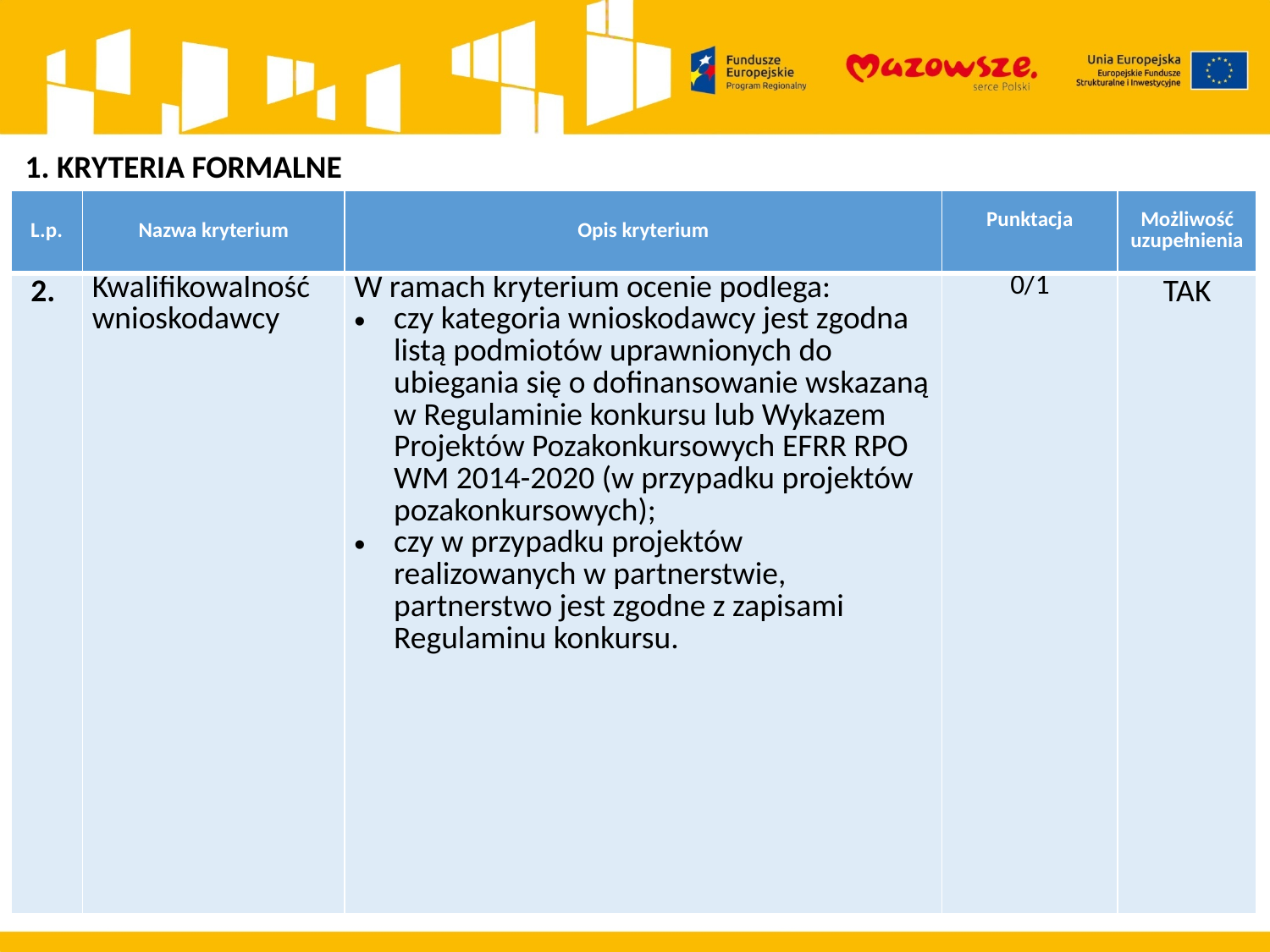

1. KRYTERIA FORMALNE
| L.p. | Nazwa kryterium | Opis kryterium | Punktacja | Możliwość uzupełnienia |
| --- | --- | --- | --- | --- |
| 2. | Kwalifikowalność wnioskodawcy | W ramach kryterium ocenie podlega: czy kategoria wnioskodawcy jest zgodna listą podmiotów uprawnionych do ubiegania się o dofinansowanie wskazaną w Regulaminie konkursu lub Wykazem Projektów Pozakonkursowych EFRR RPO WM 2014-2020 (w przypadku projektów pozakonkursowych); czy w przypadku projektów realizowanych w partnerstwie, partnerstwo jest zgodne z zapisami Regulaminu konkursu. | 0/1 | TAK |